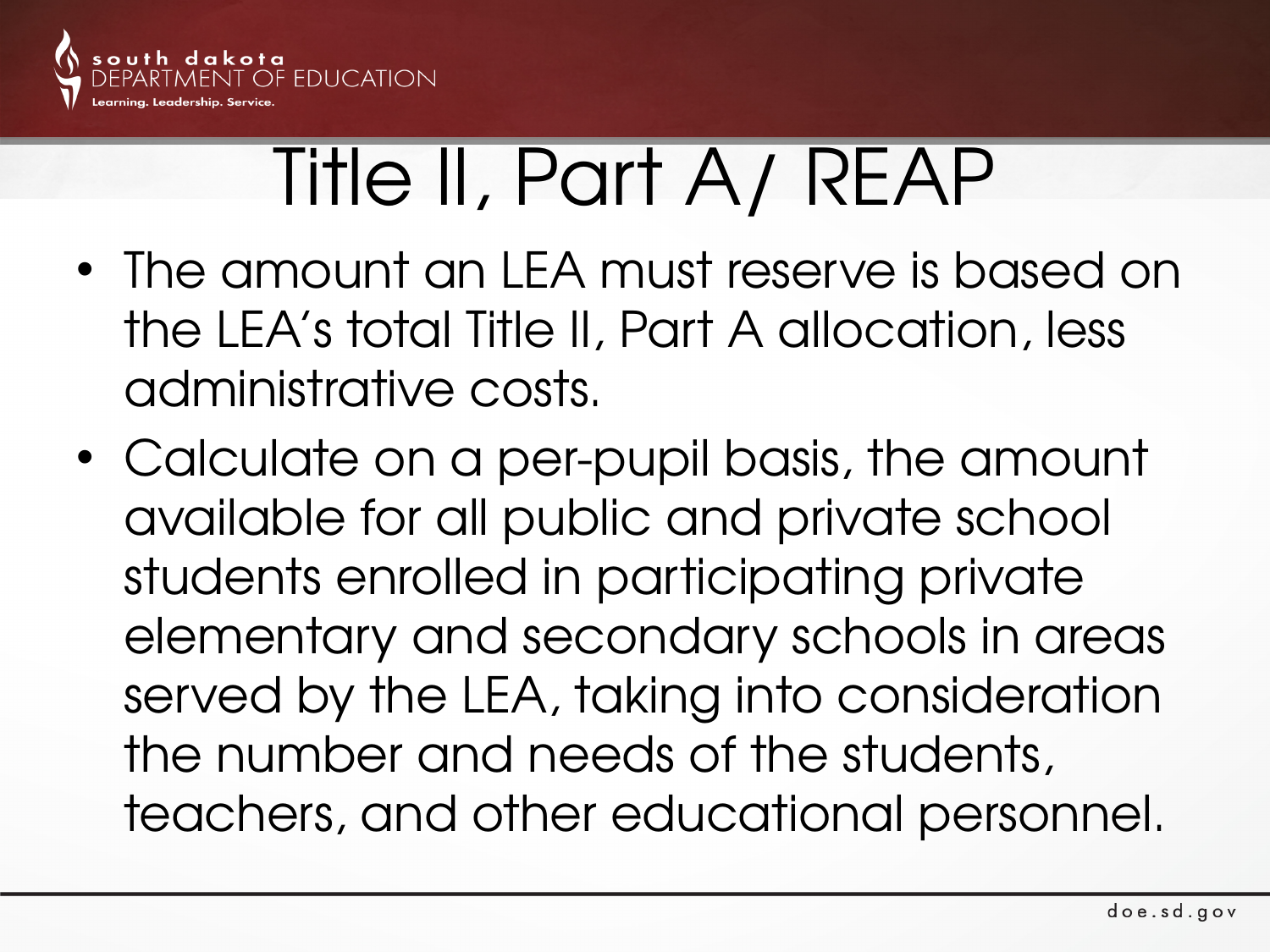

# Title II, Part A/ REAP
The amount an LEA must reserve is based on the LEA’s total Title II, Part A allocation, less administrative costs.
Calculate on a per-pupil basis, the amount available for all public and private school students enrolled in participating private elementary and secondary schools in areas served by the LEA, taking into consideration the number and needs of the students, teachers, and other educational personnel.